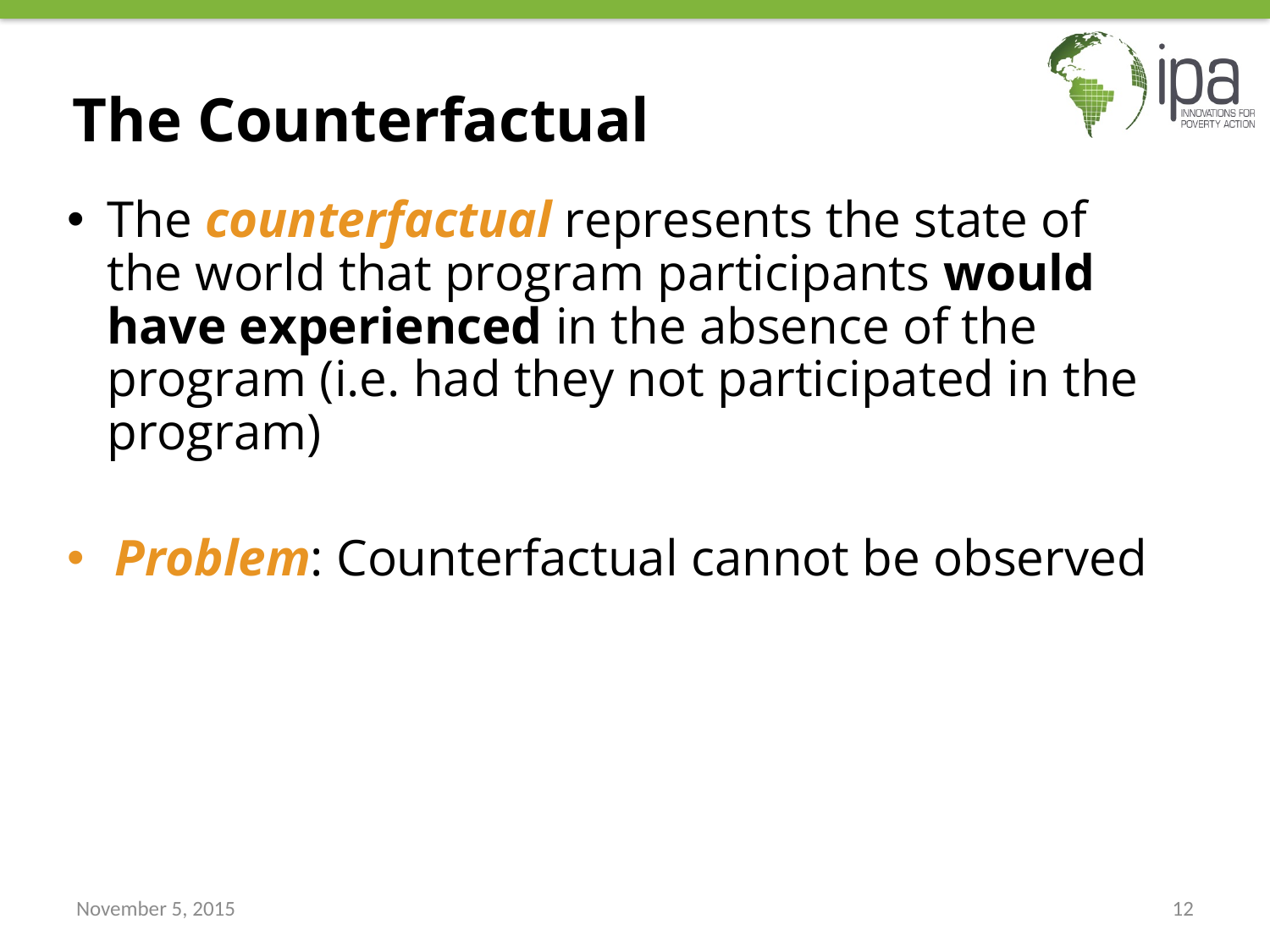

# The Counterfactual
The counterfactual represents the state of the world that program participants would have experienced in the absence of the program (i.e. had they not participated in the program)

Problem: Counterfactual cannot be observed
November 5, 2015
12